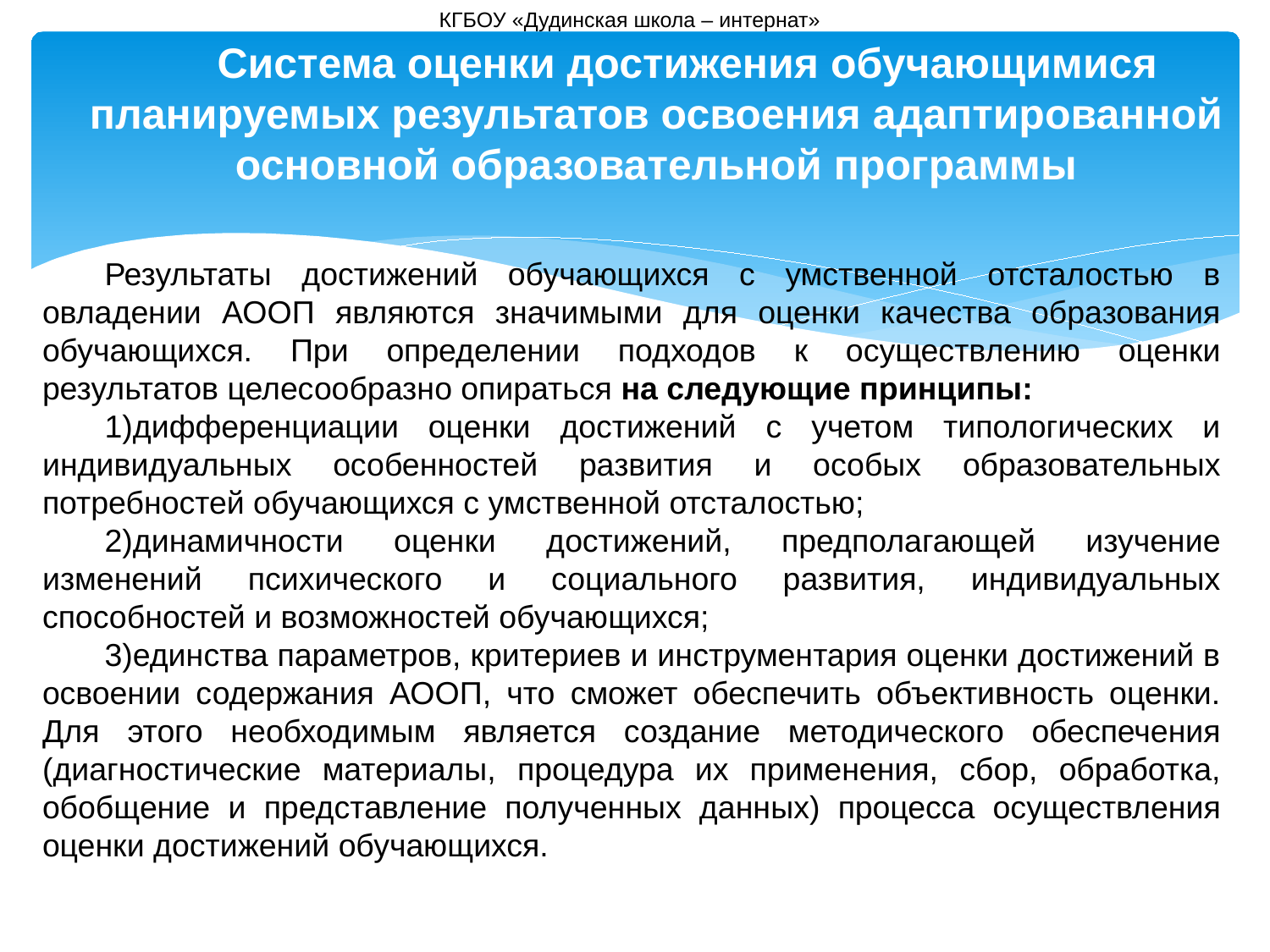

КГБОУ «Дудинская школа – интернат»
Система оценки достижения обучающимися планируемых результатов освоения адаптированной основной образовательной программы
Результаты достижений обучающихся с умственной отсталостью в овладении АООП являются значимыми для оценки качества образования обучающихся. При определении подходов к осуществлению оценки результатов целесообразно опираться на следующие принципы:
дифференциации оценки достижений с учетом типологических и индивидуальных особенностей развития и особых образовательных потребностей обучающихся с умственной отсталостью;
динамичности оценки достижений, предполагающей изучение изменений психического и социального развития, индивидуальных способностей и возможностей обучающихся;
единства параметров, критериев и инструментария оценки достижений в освоении содержания АООП, что сможет обеспечить объективность оценки. Для этого необходимым является создание методического обеспечения (диагностические материалы, процедура их применения, сбор, обработка, обобщение и представление полученных данных) процесса осуществления оценки достижений обучающихся.